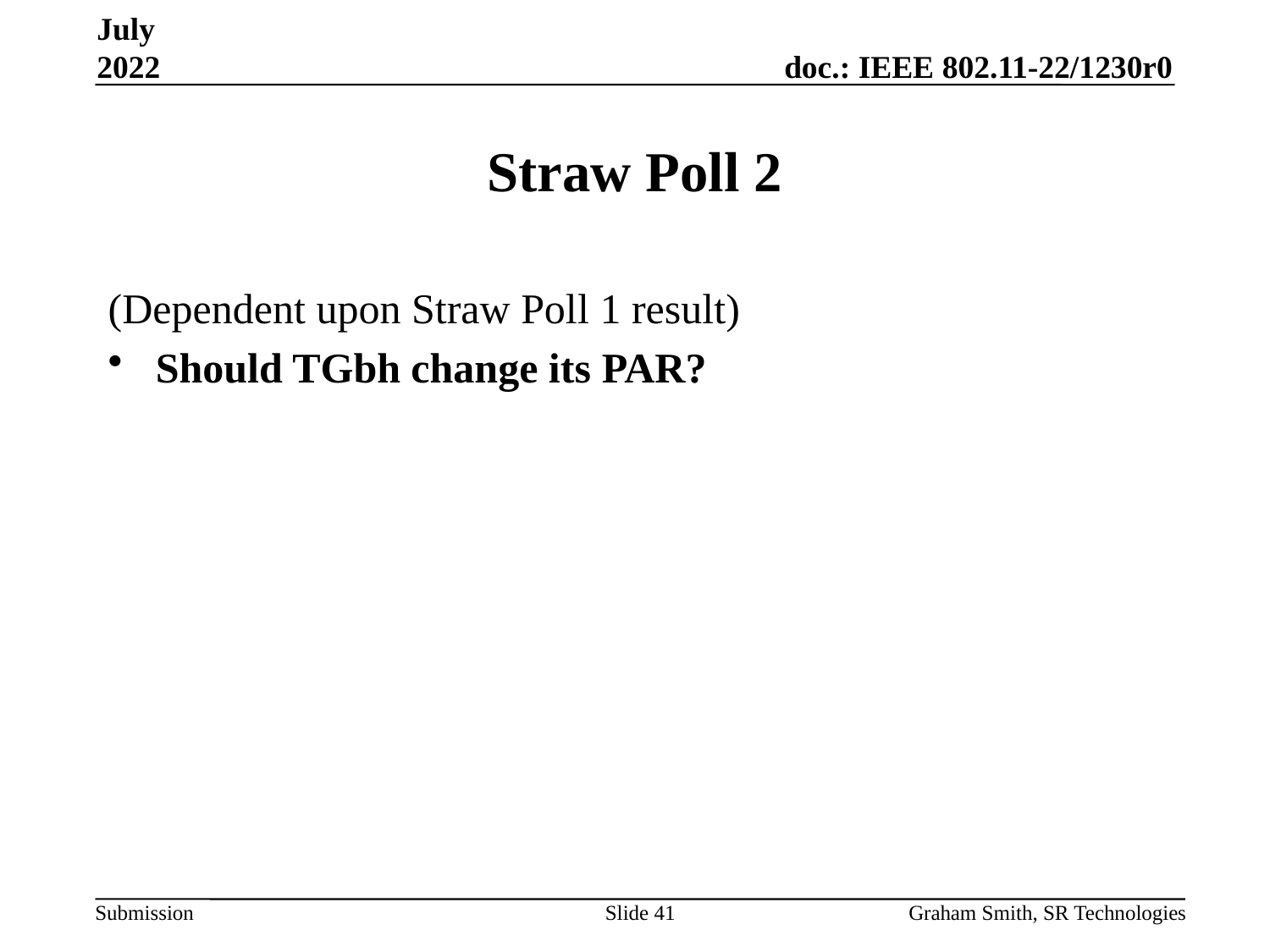

July 2022
# Straw Poll 2
(Dependent upon Straw Poll 1 result)
Should TGbh change its PAR?
Slide 41
Graham Smith, SR Technologies